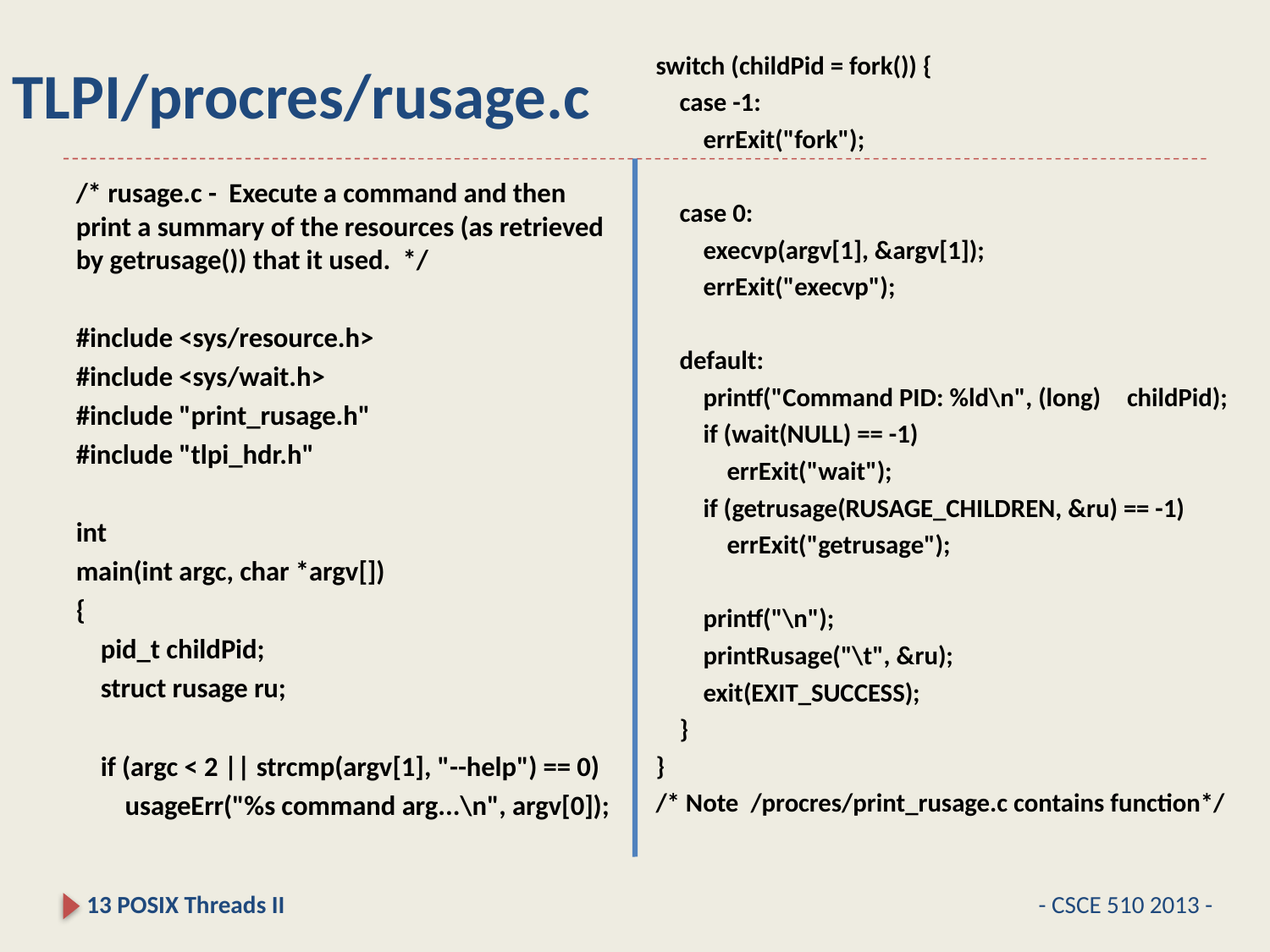

# TLPI/procres/rusage.c
switch (childPid = fork()) {
    case -1:
        errExit("fork");

    case 0:
        execvp(argv[1], &argv[1]);
        errExit("execvp");

    default:
        printf("Command PID: %ld\n", (long) 		childPid);
        if (wait(NULL) == -1)
            errExit("wait");
        if (getrusage(RUSAGE_CHILDREN, &ru) == -1)
            errExit("getrusage");

        printf("\n");
        printRusage("\t", &ru);
        exit(EXIT_SUCCESS);
    }
}
/* Note  /procres/print_rusage.c contains function*/
/* rusage.c -  Execute a command and then print a summary of the resources (as retrieved by getrusage()) that it used.  */

#include <sys/resource.h>
#include <sys/wait.h>
#include "print_rusage.h"
#include "tlpi_hdr.h"

int
main(int argc, char *argv[])
{
    pid_t childPid;
    struct rusage ru;

    if (argc < 2 || strcmp(argv[1], "--help") == 0)
        usageErr("%s command arg...\n", argv[0]);

13 POSIX Threads II
- CSCE 510 2013 -